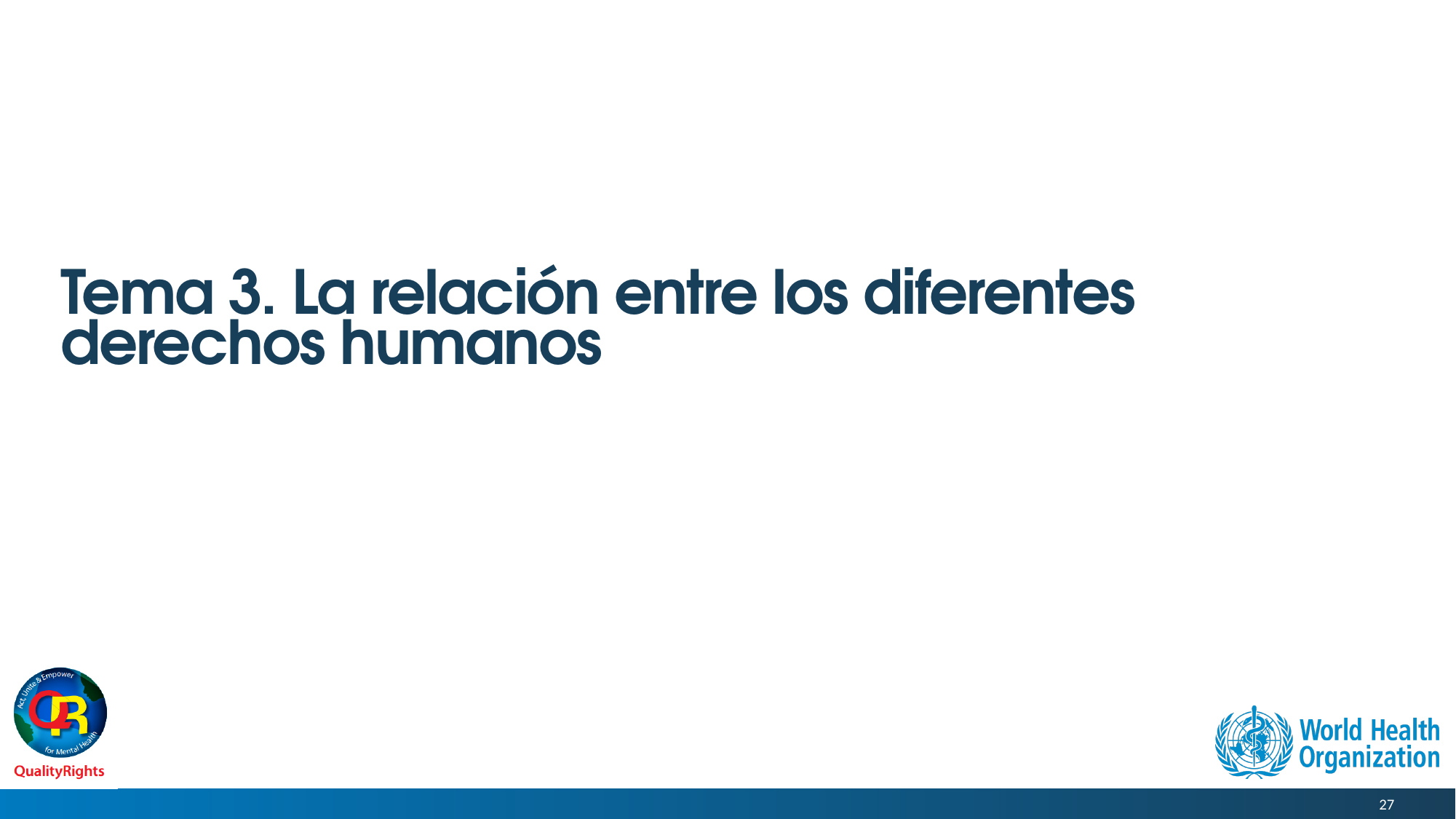

# Tema 3. La relación entre los diferentes derechos humanos
27